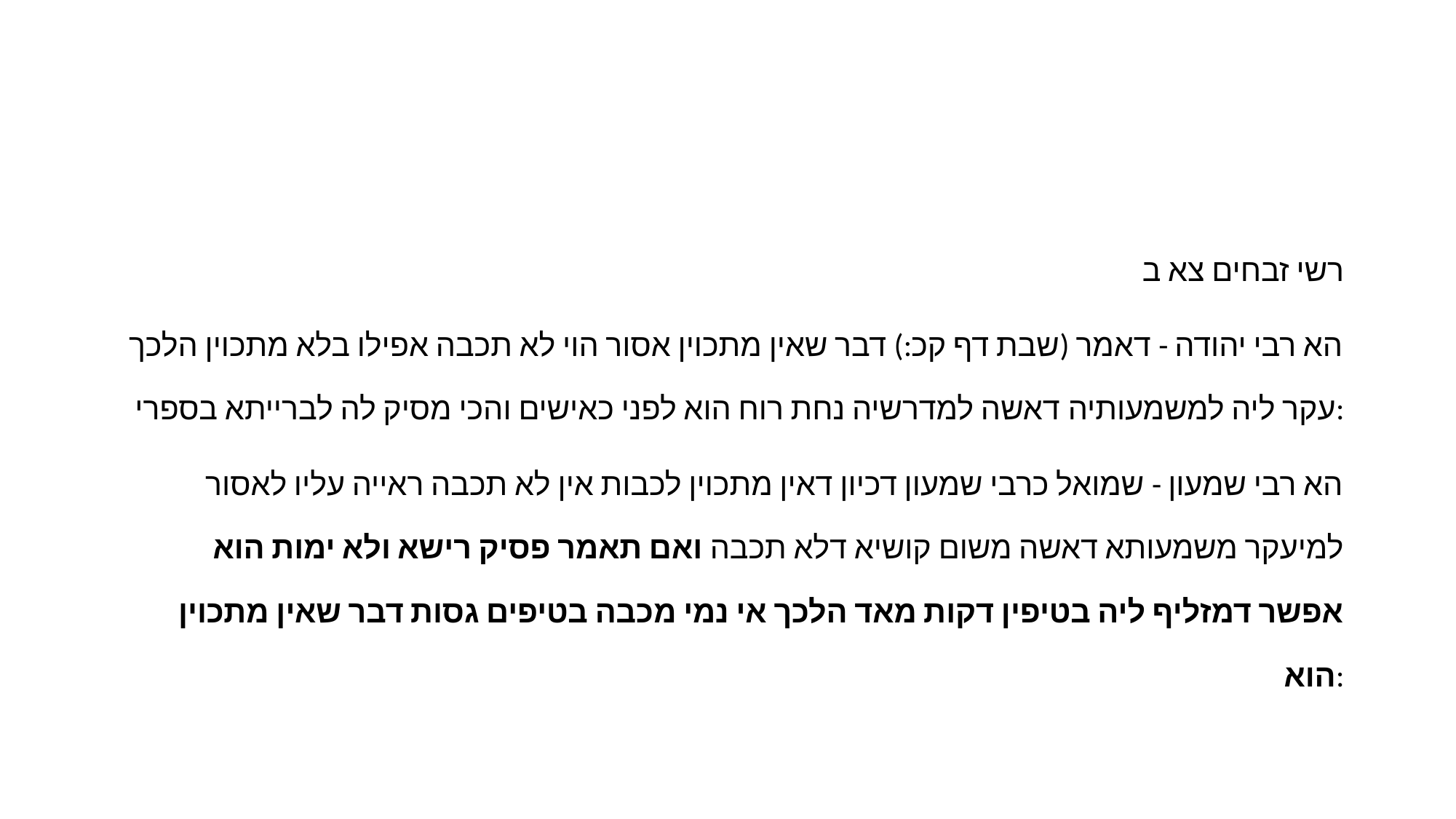

#
רשי זבחים צא ב
הא רבי יהודה - דאמר (שבת דף קכ:) דבר שאין מתכוין אסור הוי לא תכבה אפילו בלא מתכוין הלכך עקר ליה למשמעותיה דאשה למדרשיה נחת רוח הוא לפני כאישים והכי מסיק לה לברייתא בספרי:
הא רבי שמעון - שמואל כרבי שמעון דכיון דאין מתכוין לכבות אין לא תכבה ראייה עליו לאסור למיעקר משמעותא דאשה משום קושיא דלא תכבה ואם תאמר פסיק רישא ולא ימות הוא אפשר דמזליף ליה בטיפין דקות מאד הלכך אי נמי מכבה בטיפים גסות דבר שאין מתכוין הוא: